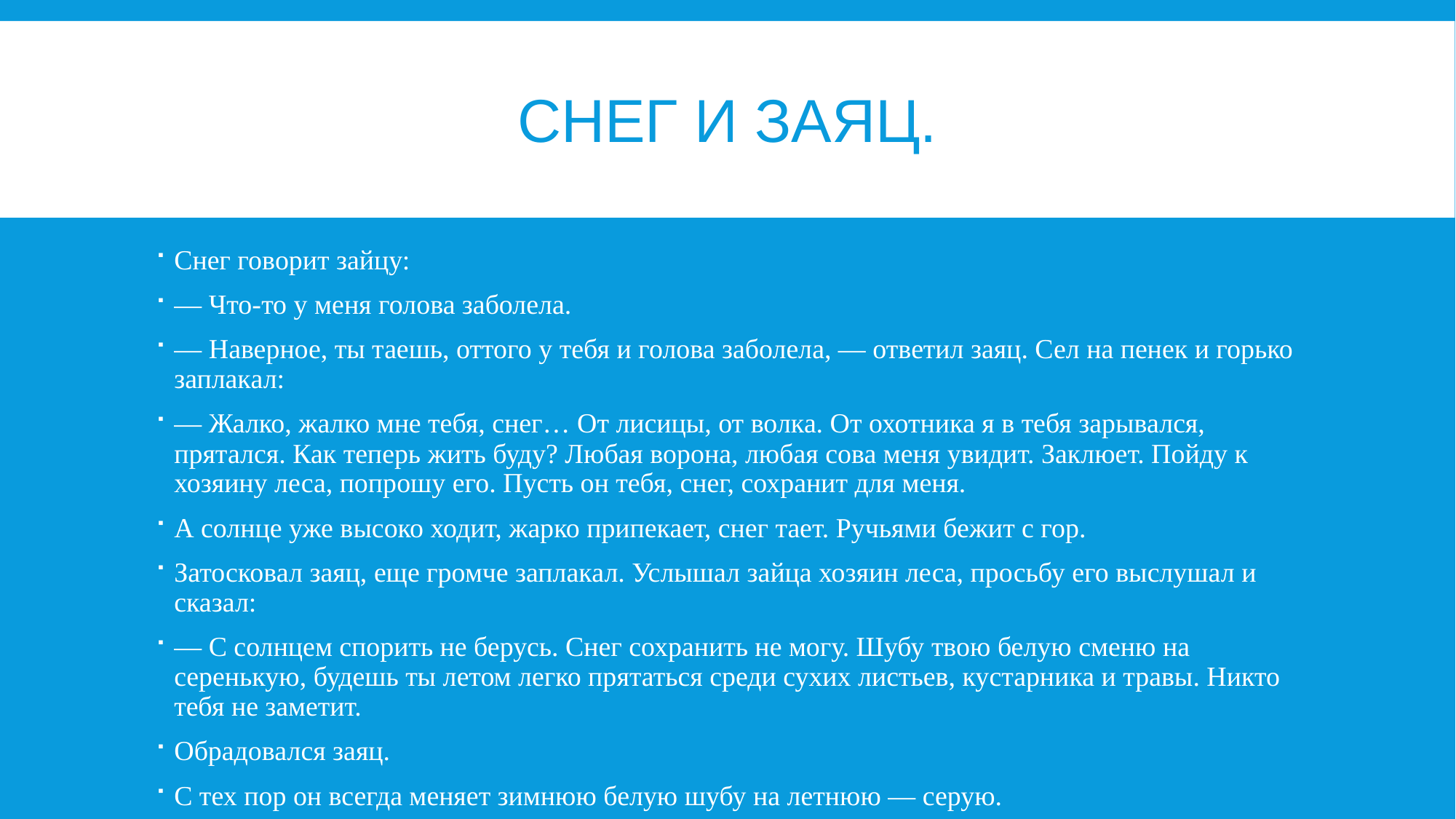

# Снег и заяц.
Снег говорит зайцу:
— Что-то у меня голова заболела.
— Наверное, ты таешь, оттого у тебя и голова заболела, — ответил заяц. Сел на пенек и горько заплакал:
— Жалко, жалко мне тебя, снег… От лисицы, от волка. От охотника я в тебя зарывался, прятался. Как теперь жить буду? Любая ворона, любая сова меня увидит. Заклюет. Пойду к хозяину леса, попрошу его. Пусть он тебя, снег, сохранит для меня.
А солнце уже высоко ходит, жарко припекает, снег тает. Ручьями бежит с гор.
Затосковал заяц, еще громче заплакал. Услышал зайца хозяин леса, просьбу его выслушал и сказал:
— С солнцем спорить не берусь. Снег сохранить не могу. Шубу твою белую сменю на серенькую, будешь ты летом легко прятаться среди сухих листьев, кустарника и травы. Никто тебя не заметит.
Обрадовался заяц.
С тех пор он всегда меняет зимнюю белую шубу на летнюю — серую.